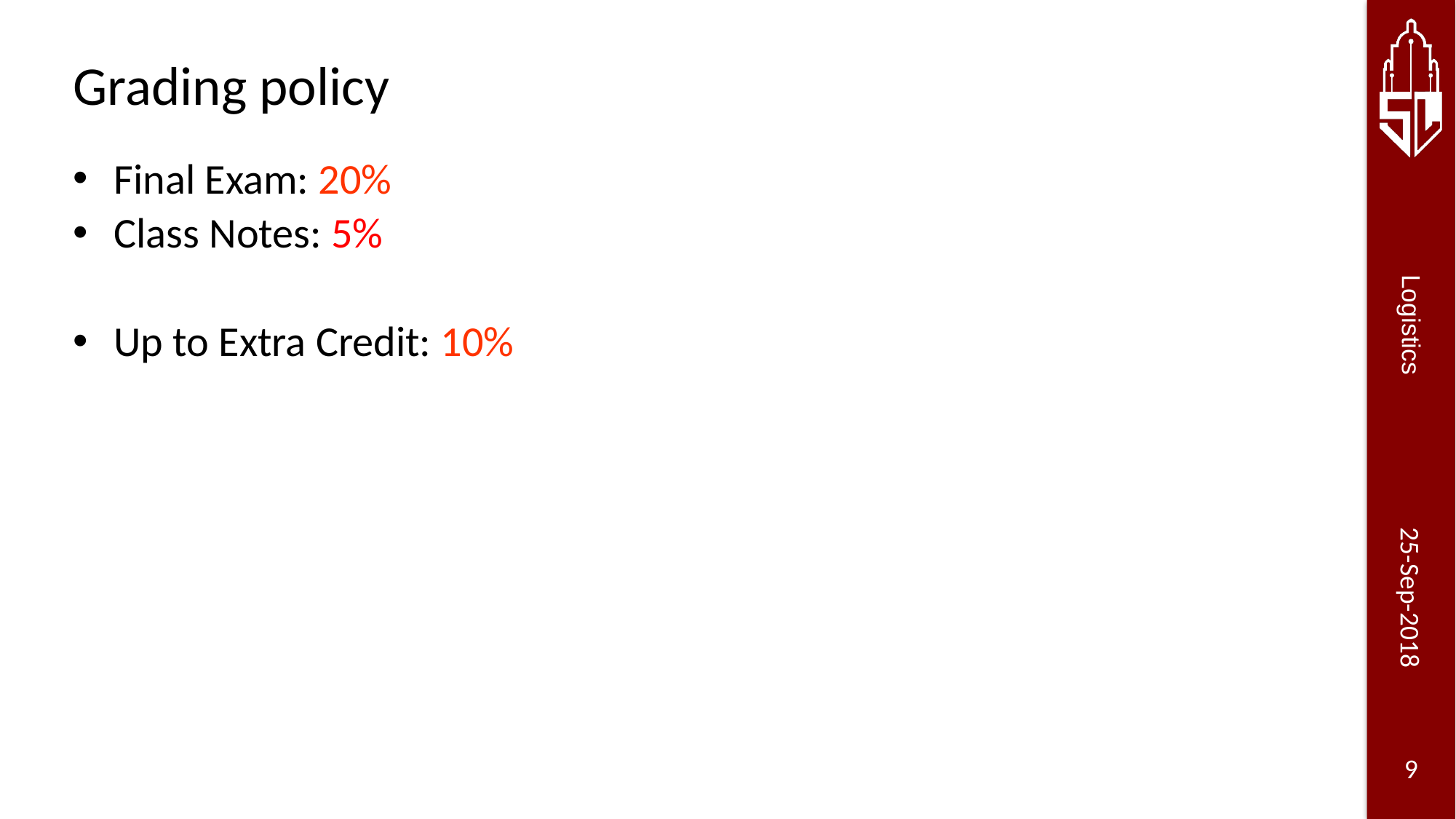

# Grading policy
Final Exam: 20%
Class Notes: 5%

Up to Extra Credit: 10%